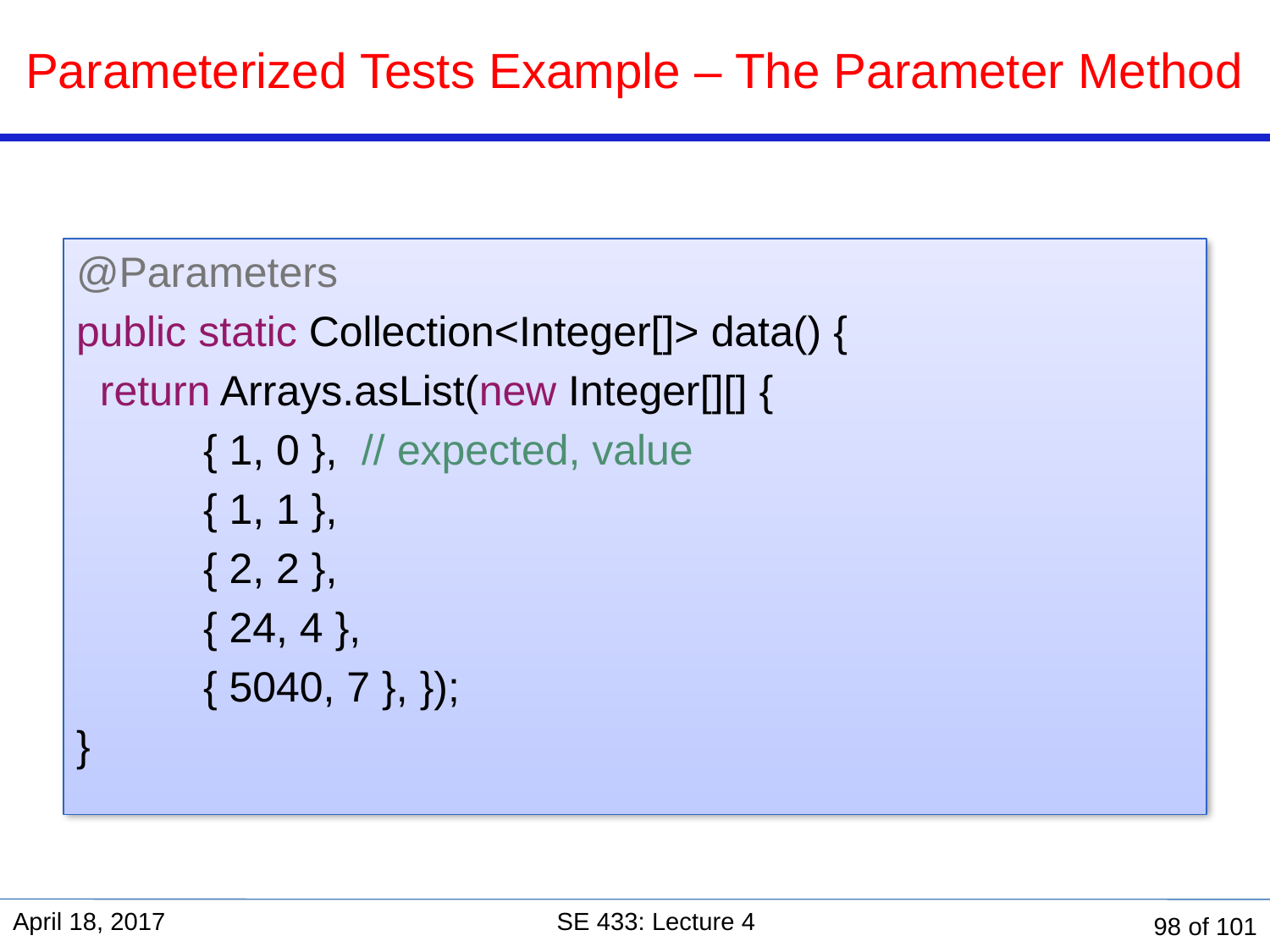

# Parameterized Tests Example – The Parameter Method
@Parameters
public static Collection<Integer[]> data() {
  return Arrays.asList(new Integer[][] {
	{ 1, 0 },  // expected, value
	{ 1, 1 },
	{ 2, 2 },
	{ 24, 4 },
	{ 5040, 7 }, });
}
April 18, 2017
SE 433: Lecture 4
98 of 101